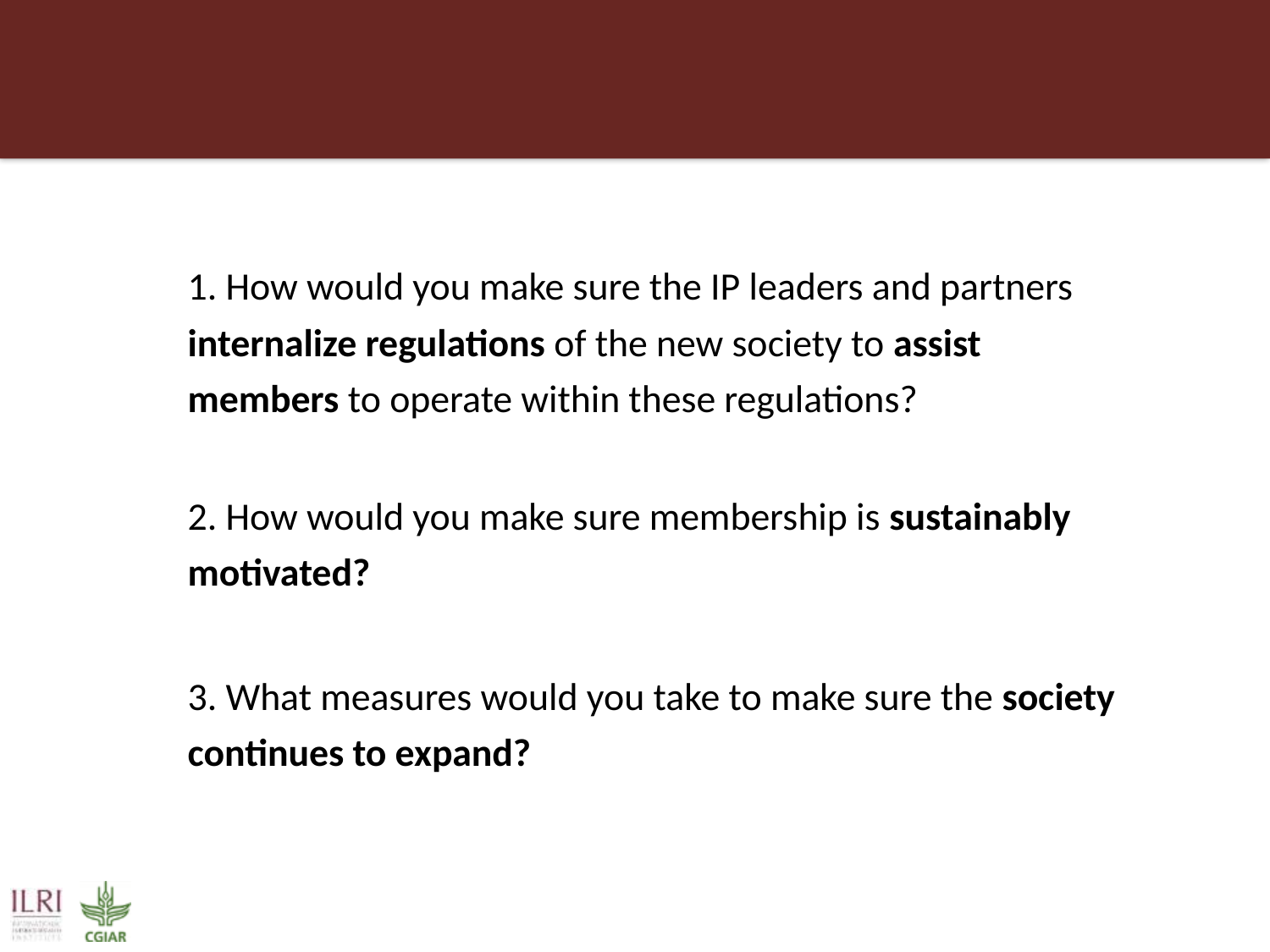

1. How would you make sure the IP leaders and partners internalize regulations of the new society to assist members to operate within these regulations?
2. How would you make sure membership is sustainably motivated?
3. What measures would you take to make sure the society continues to expand?